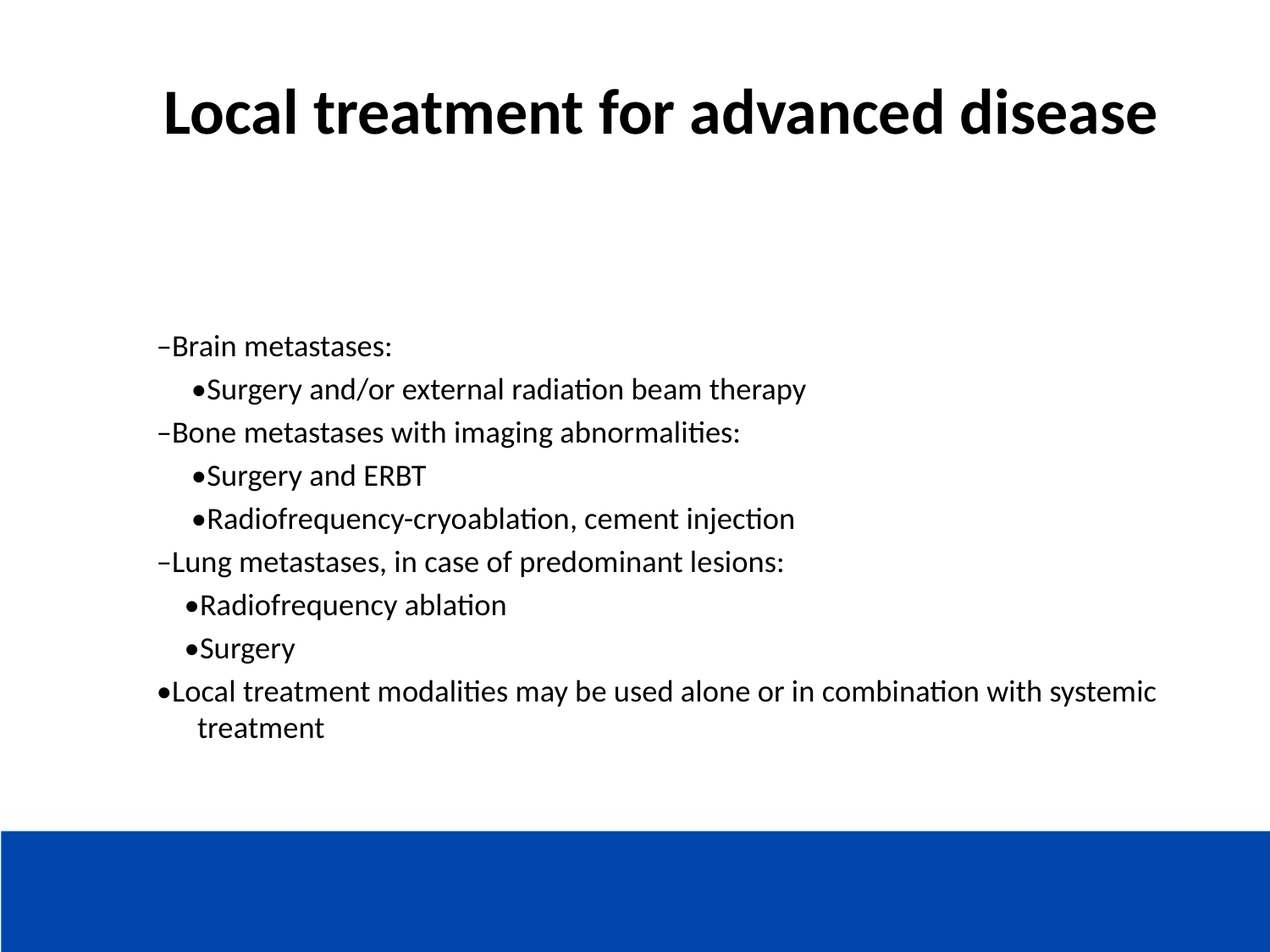

# Local treatment for advanced disease

–Brain metastases:
     •Surgery and/or external radiation beam therapy
–Bone metastases with imaging abnormalities:
     •Surgery and ERBT
     •Radiofrequency-cryoablation, cement injection
–Lung metastases, in case of predominant lesions:
    •Radiofrequency ablation
    •Surgery
•Local treatment modalities may be used alone or in combination with systemic treatment